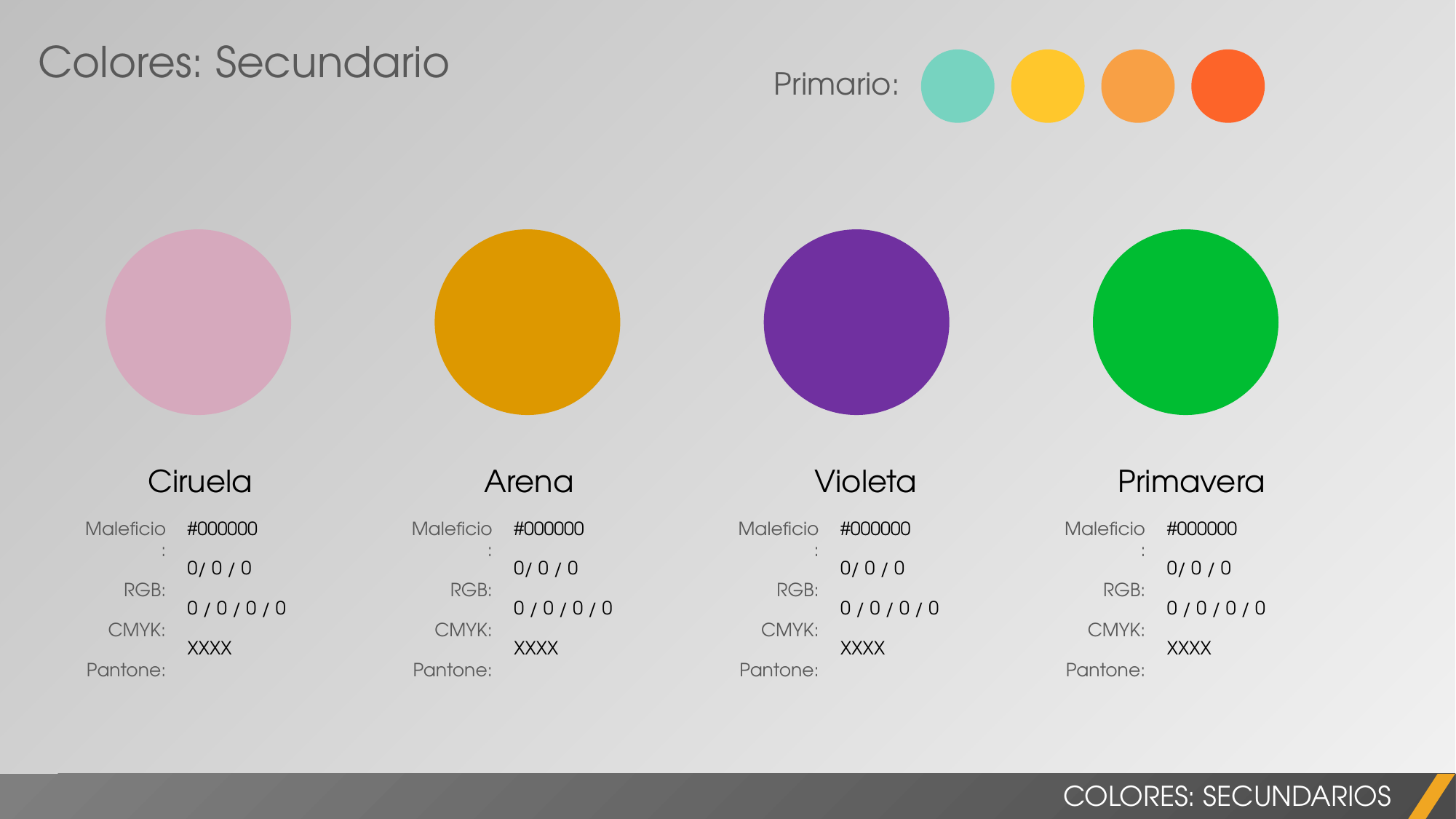

Colores: Secundario

Primario:

Ciruela
Arena
Violeta
Primavera
Maleficio:
RGB:
CMYK:
Pantone:
#000000
0/ 0 / 0
0 / 0 / 0 / 0
XXXX
Maleficio:
RGB:
CMYK:
Pantone:
#000000
0/ 0 / 0
0 / 0 / 0 / 0
XXXX
Maleficio:
RGB:
CMYK:
Pantone:
#000000
0/ 0 / 0
0 / 0 / 0 / 0
XXXX
Maleficio:
RGB:
CMYK:
Pantone:
#000000
0/ 0 / 0
0 / 0 / 0 / 0
XXXX
COLORES: SECUNDARIOS
INFORME DEL PROYECTO